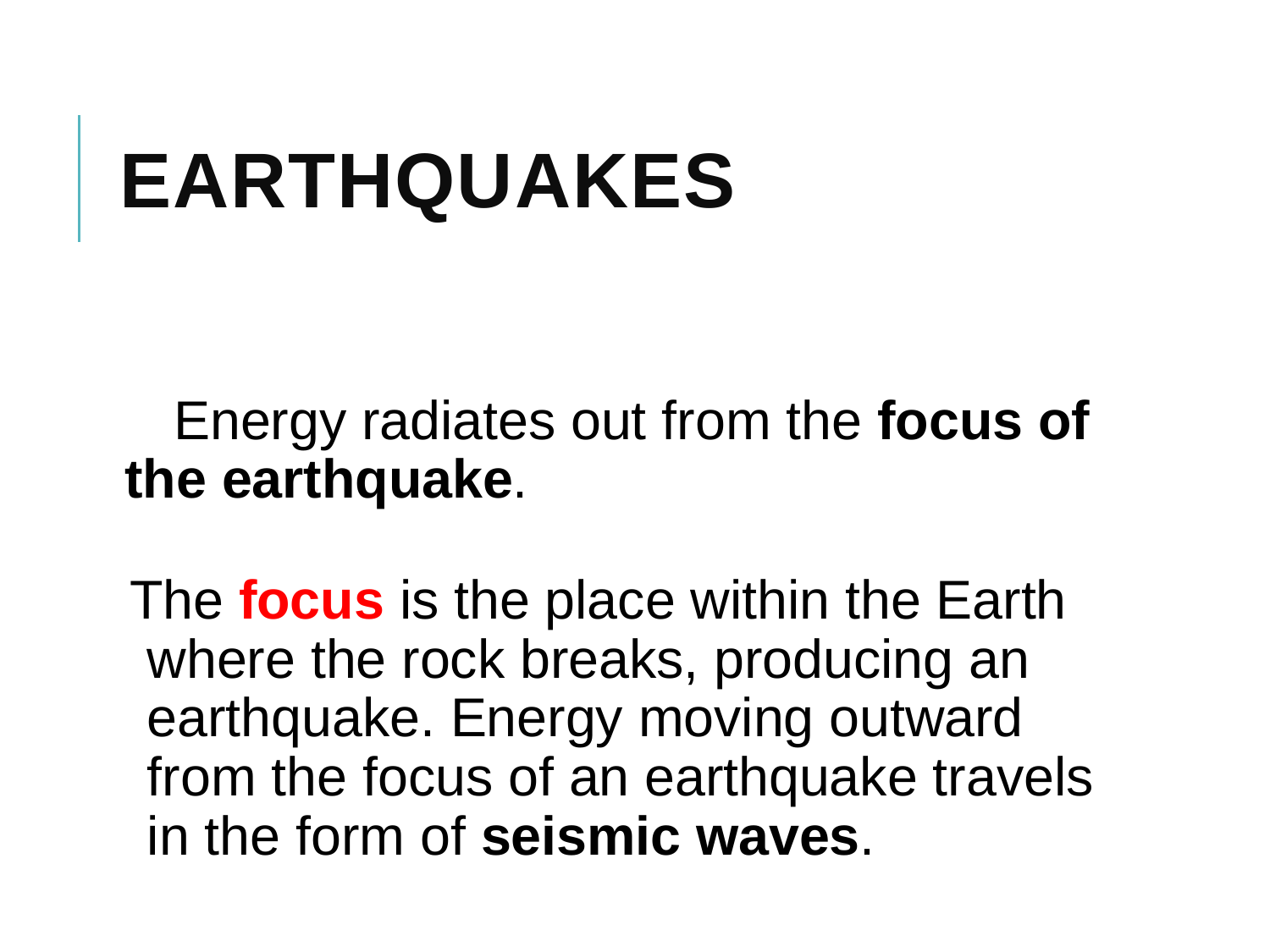

# Earthquakes

    Energy radiates out from the focus of the earthquake.
The focus is the place within the Earth where the rock breaks, producing an earthquake. Energy moving outward from the focus of an earthquake travels in the form of seismic waves.